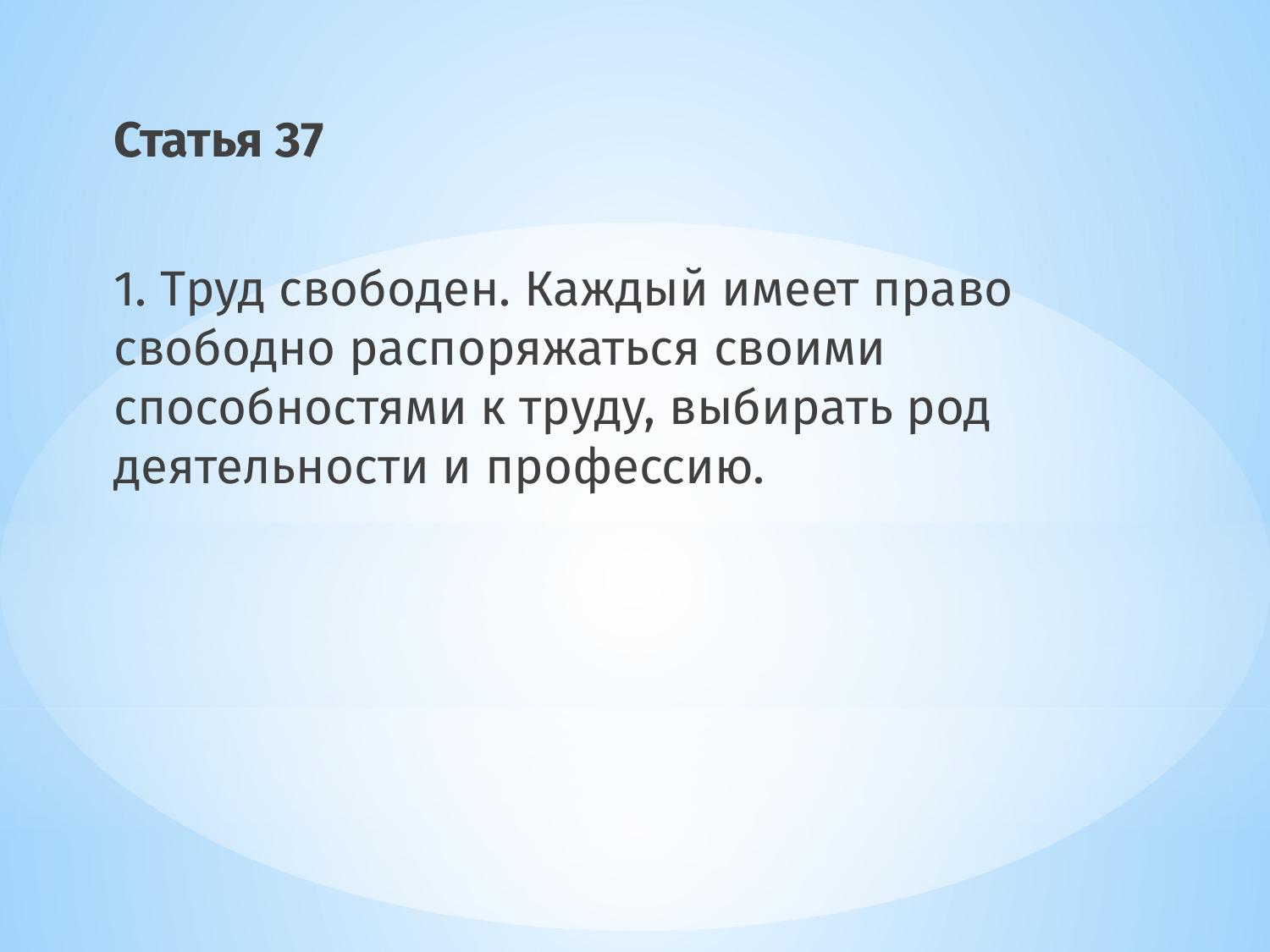

Статья 37

1. Труд свободен. Каждый имеет право свободно распоряжаться своими способностями к труду, выбирать род деятельности и профессию.